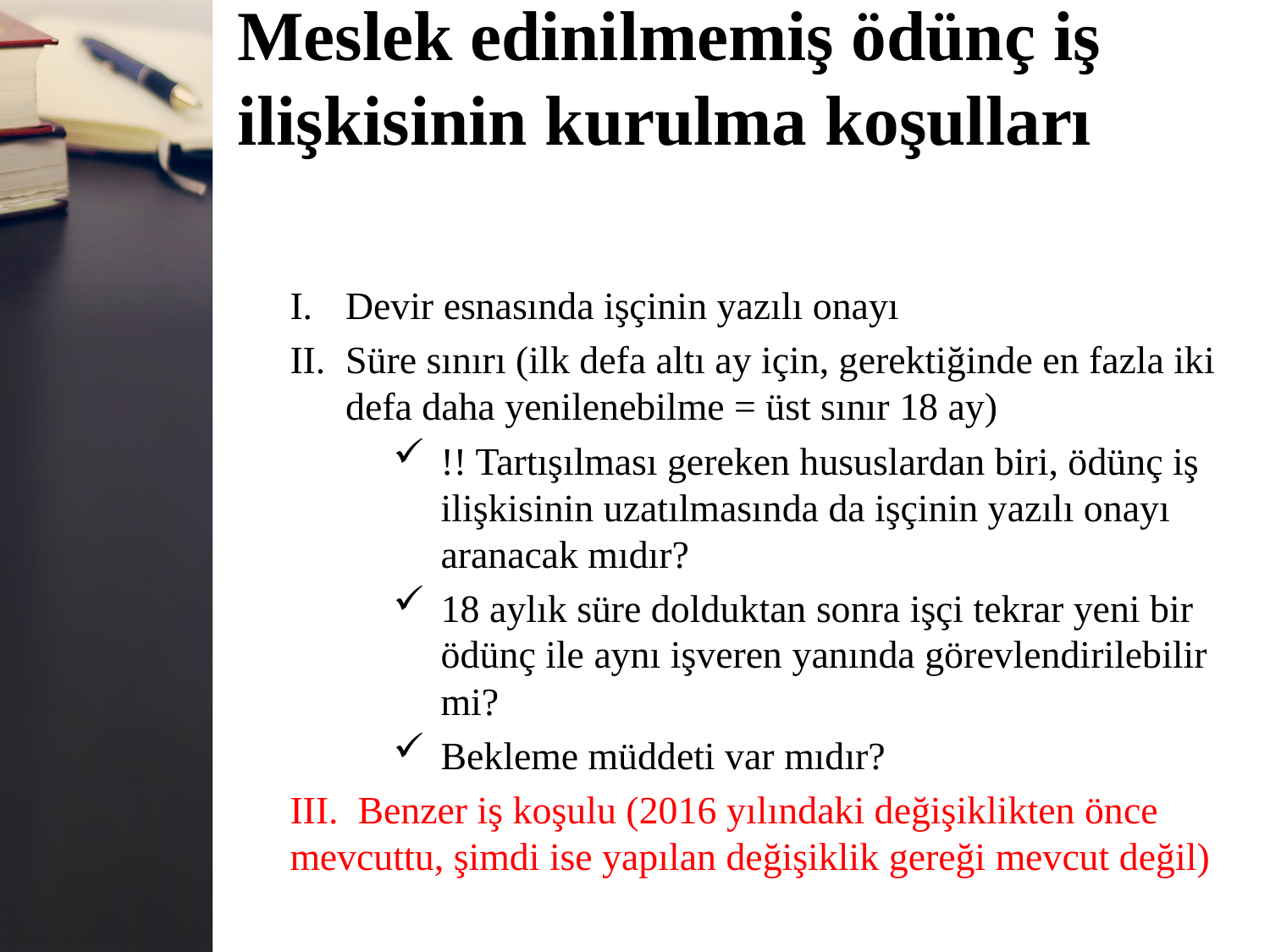

# Meslek edinilmemiş ödünç iş ilişkisinin kurulma koşulları

Devir esnasında işçinin yazılı onayı
Süre sınırı (ilk defa altı ay için, gerektiğinde en fazla iki defa daha yenilenebilme = üst sınır 18 ay)
!! Tartışılması gereken hususlardan biri, ödünç iş
ilişkisinin uzatılmasında da işçinin yazılı onayı
aranacak mıdır?
18 aylık süre dolduktan sonra işçi tekrar yeni bir
ödünç ile aynı işveren yanında görevlendirilebilir mi?
Bekleme müddeti var mıdır?
III.  Benzer iş koşulu (2016 yılındaki değişiklikten önce
mevcuttu, şimdi ise yapılan değişiklik gereği mevcut değil)